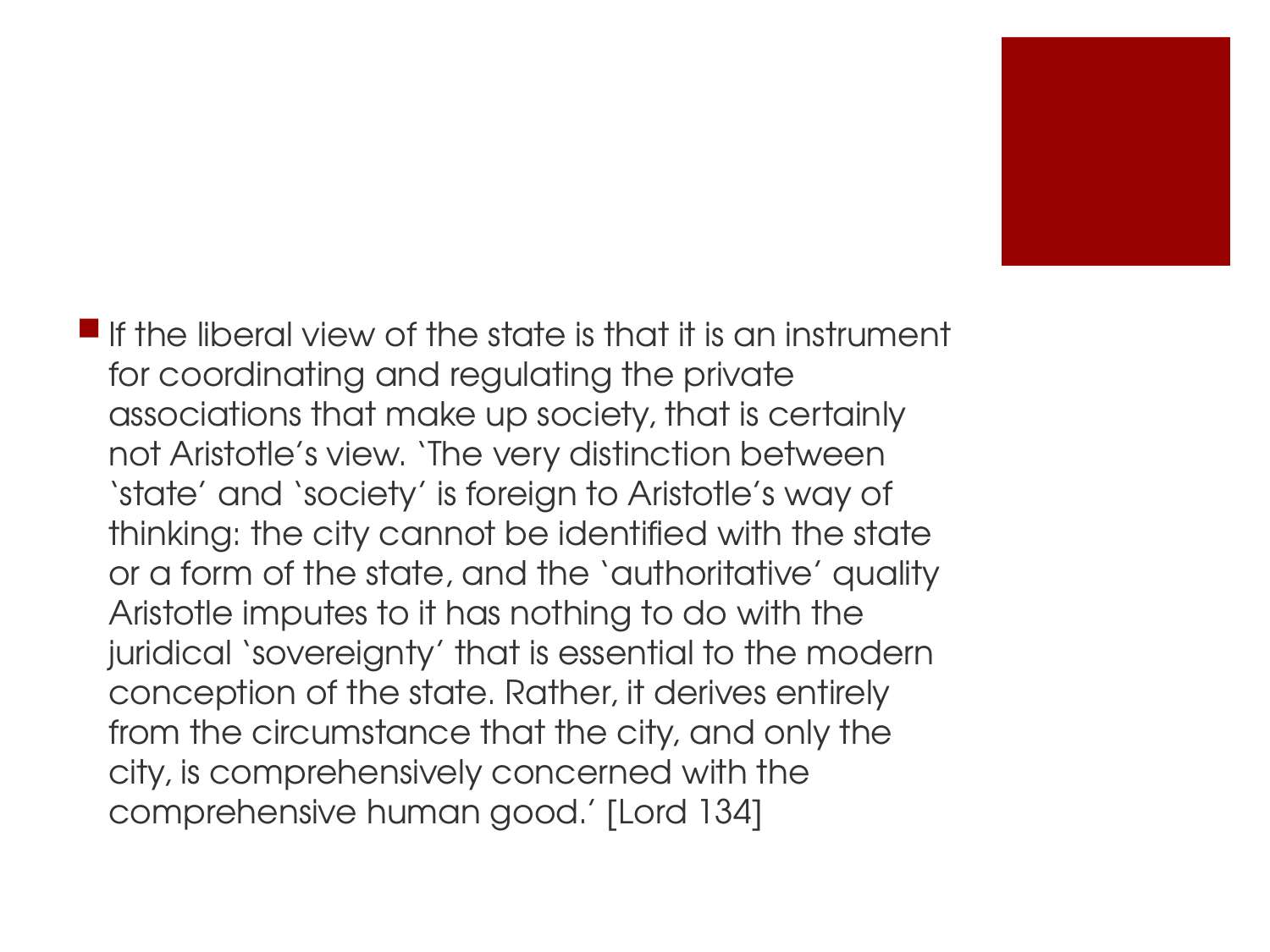

#
If the liberal view of the state is that it is an instrument for coordinating and regulating the private associations that make up society, that is certainly not Aristotle’s view. ‘The very distinction between ‘state’ and ‘society’ is foreign to Aristotle’s way of thinking: the city cannot be identified with the state or a form of the state, and the ‘authoritative’ quality Aristotle imputes to it has nothing to do with the juridical ‘sovereignty’ that is essential to the modern conception of the state. Rather, it derives entirely from the circumstance that the city, and only the city, is comprehensively concerned with the comprehensive human good.’ [Lord 134]